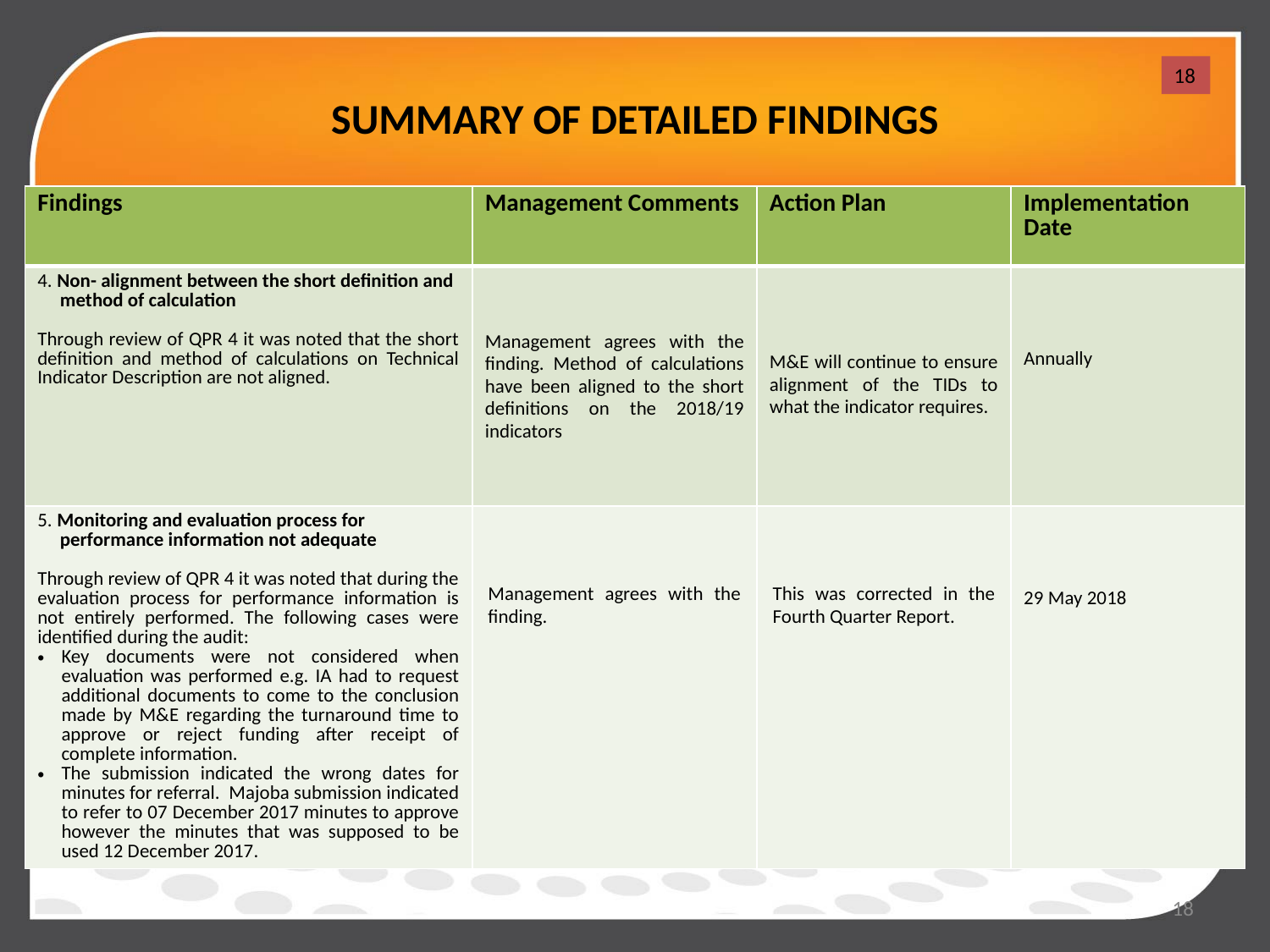

# SUMMARY OF DETAILED FINDINGS
18
| Findings | Management Comments | Action Plan | Implementation Date |
| --- | --- | --- | --- |
| 4. Non- alignment between the short definition and method of calculation Through review of QPR 4 it was noted that the short definition and method of calculations on Technical Indicator Description are not aligned. | Management agrees with the finding. Method of calculations have been aligned to the short definitions on the 2018/19 indicators | M&E will continue to ensure alignment of the TIDs to what the indicator requires. | Annually |
| 5. Monitoring and evaluation process for performance information not adequate Through review of QPR 4 it was noted that during the evaluation process for performance information is not entirely performed. The following cases were identified during the audit: Key documents were not considered when evaluation was performed e.g. IA had to request additional documents to come to the conclusion made by M&E regarding the turnaround time to approve or reject funding after receipt of complete information. The submission indicated the wrong dates for minutes for referral. Majoba submission indicated to refer to 07 December 2017 minutes to approve however the minutes that was supposed to be used 12 December 2017. | Management agrees with the finding. | This was corrected in the Fourth Quarter Report. | 29 May 2018 |

18